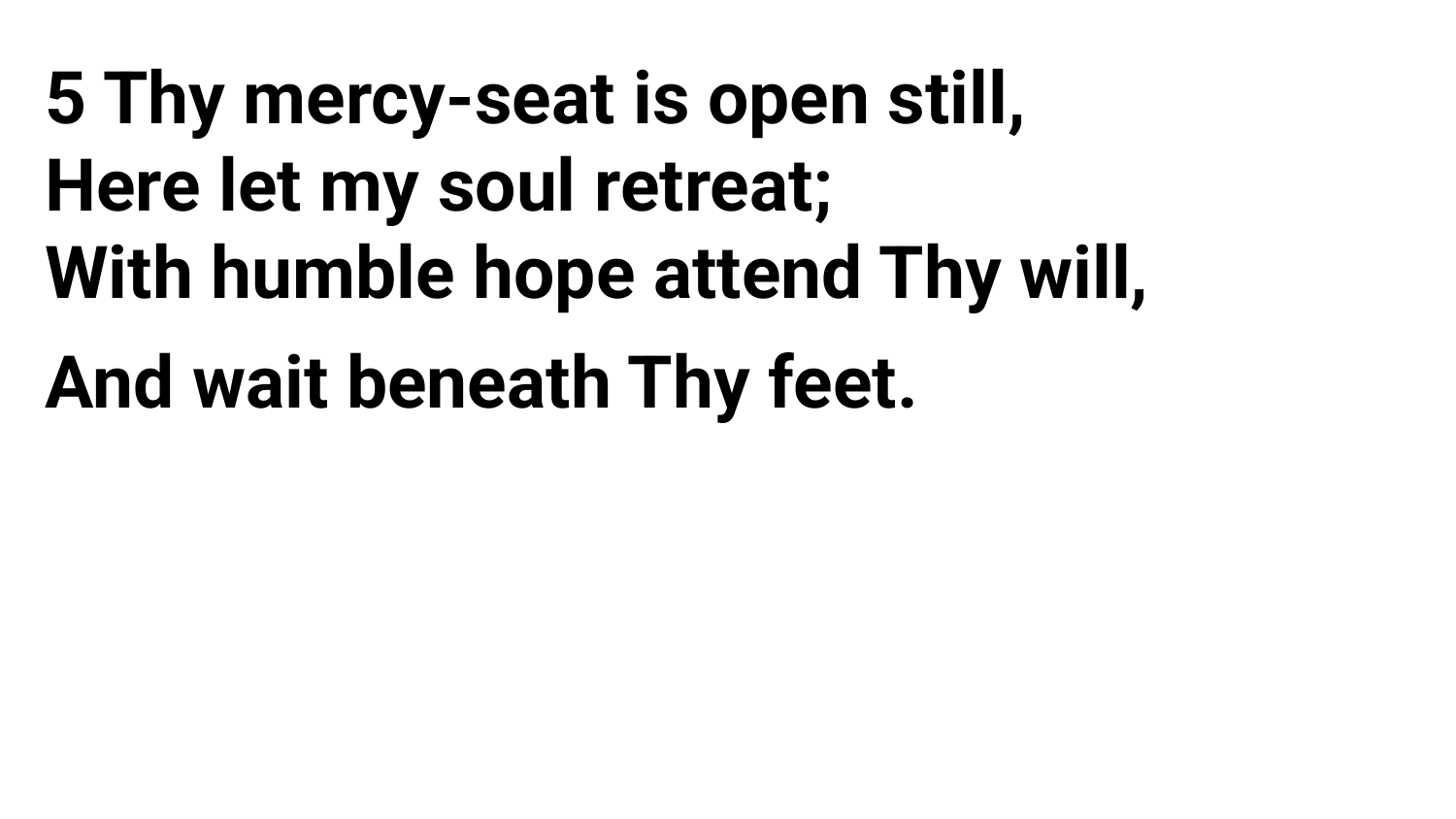

5 Thy mercy-seat is open still,
Here let my soul retreat;
With humble hope attend Thy will,
And wait beneath Thy feet.